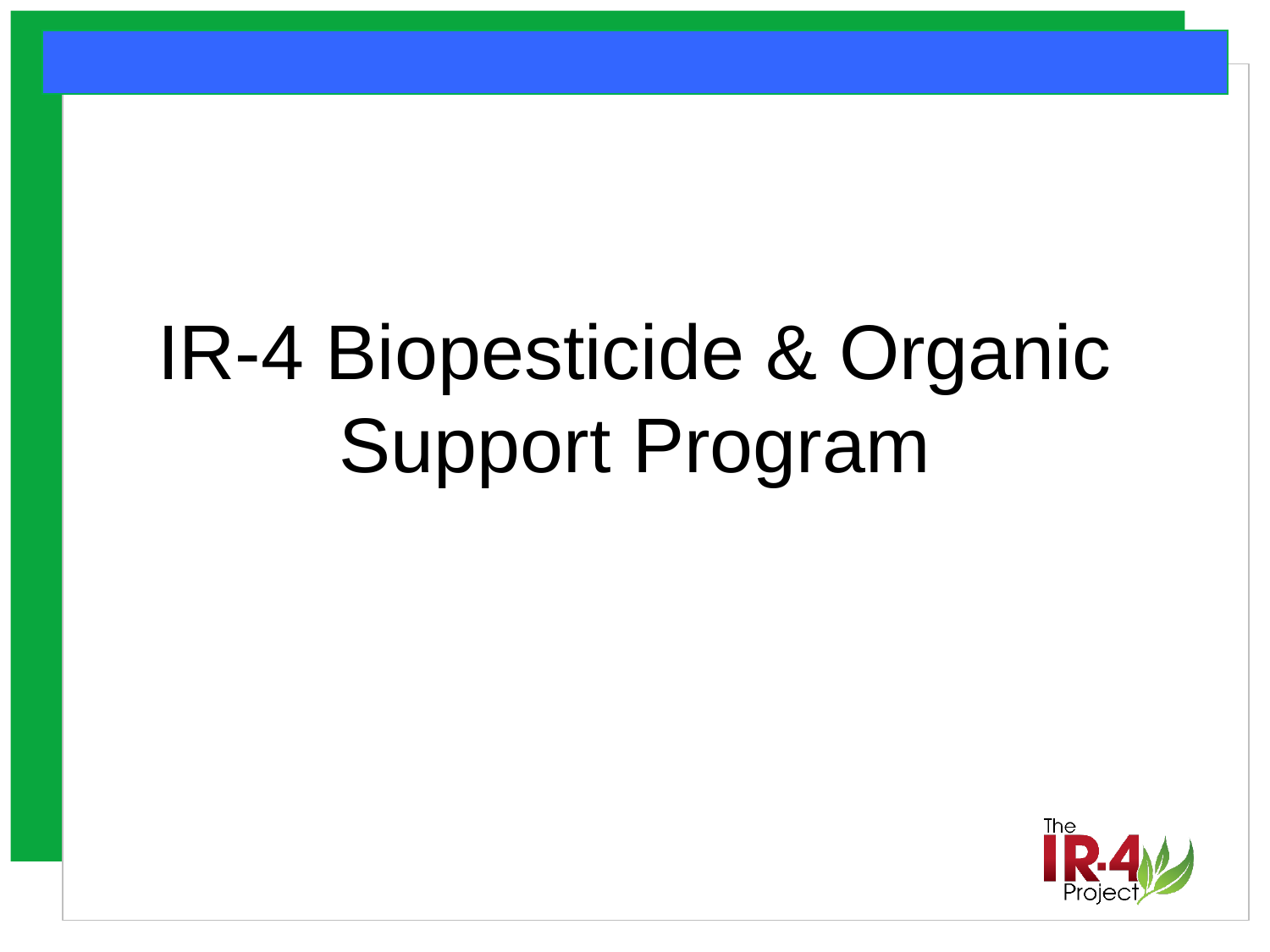

# IR-4 Biopesticide & Organic Support Program